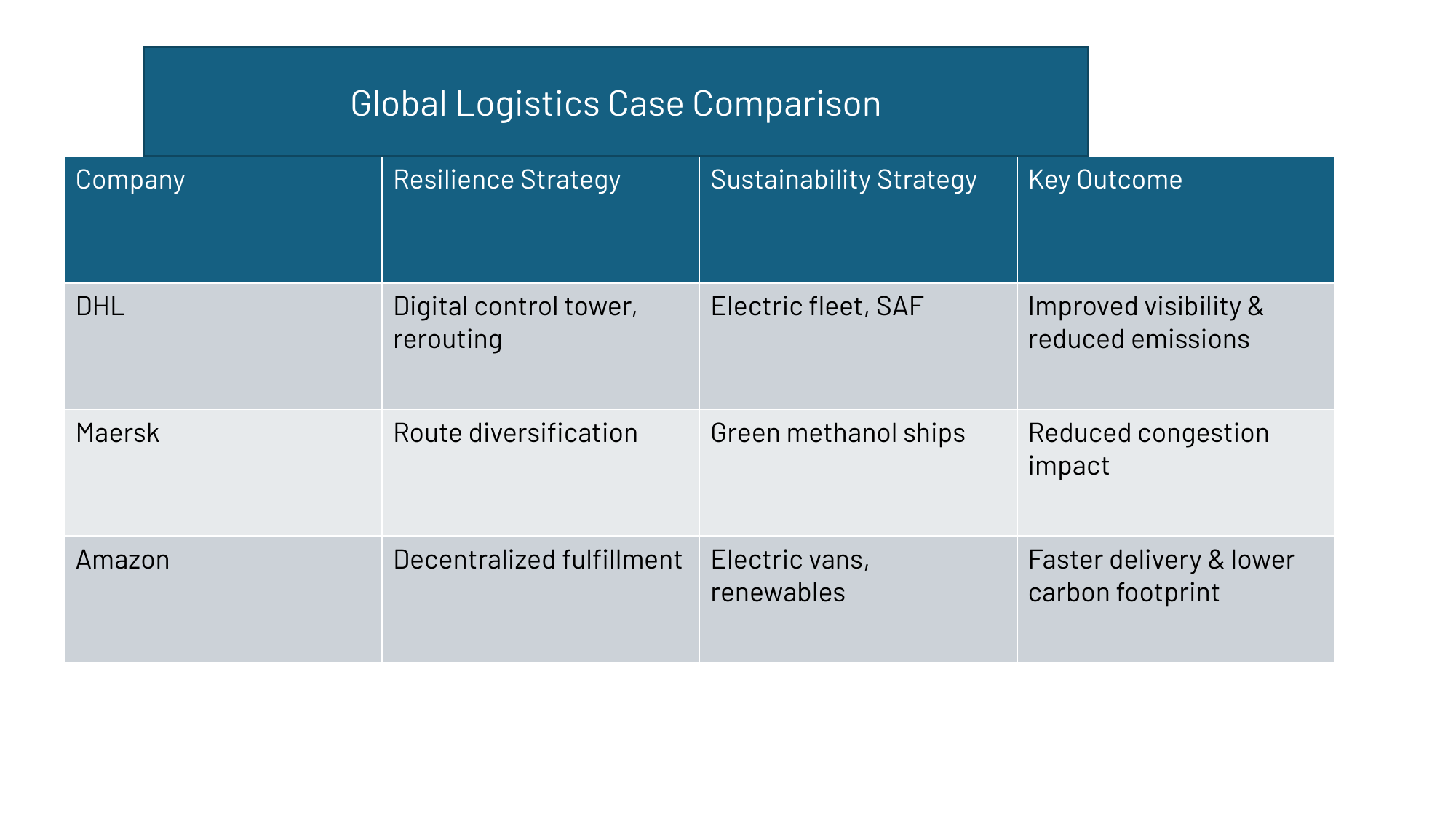

Global Logistics Case Comparison
| Company | Resilience Strategy | Sustainability Strategy | Key Outcome |
| --- | --- | --- | --- |
| DHL | Digital control tower, rerouting | Electric fleet, SAF | Improved visibility & reduced emissions |
| Maersk | Route diversification | Green methanol ships | Reduced congestion impact |
| Amazon | Decentralized fulfillment | Electric vans, renewables | Faster delivery & lower carbon footprint |